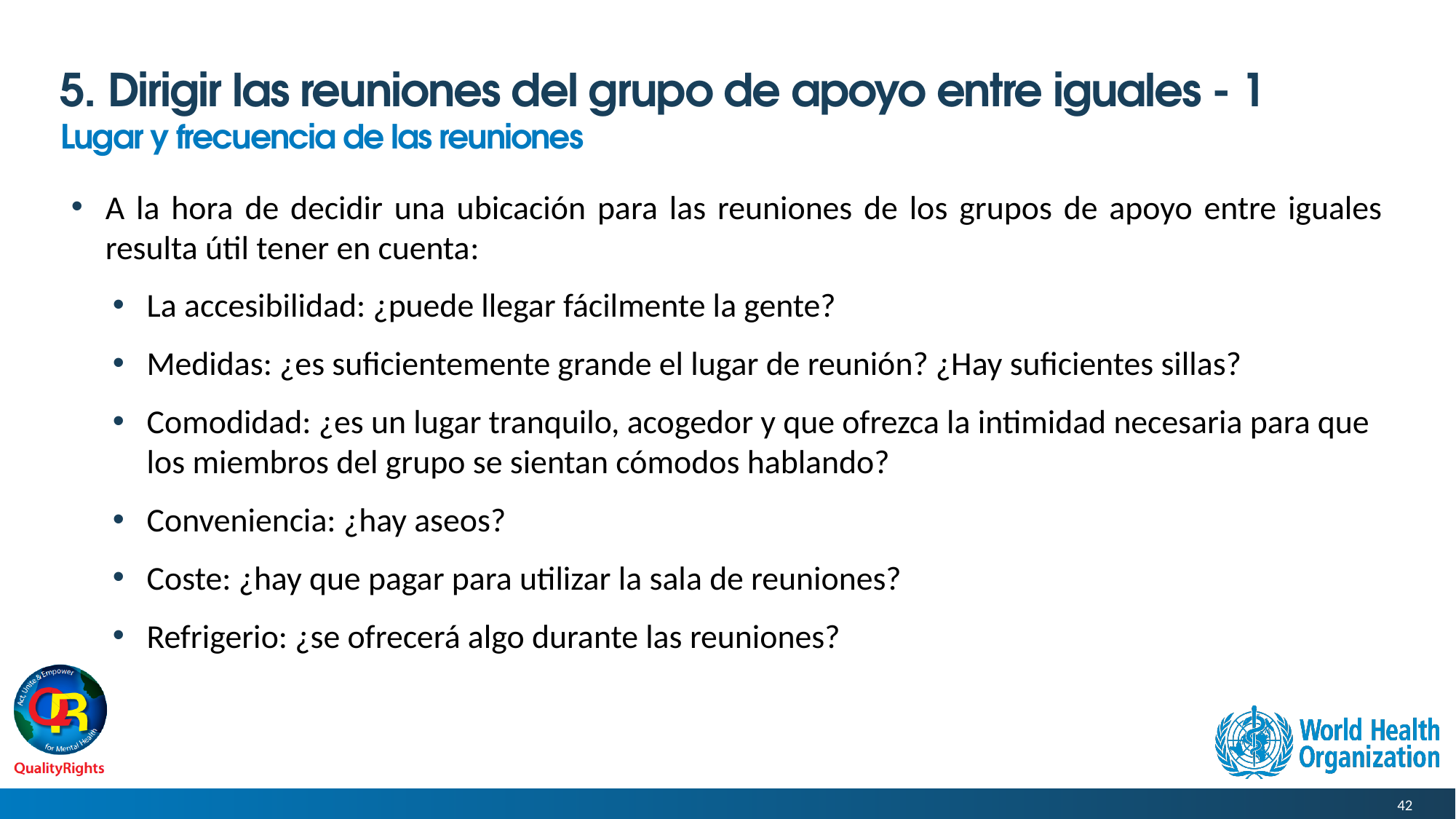

# 5. Dirigir las reuniones del grupo de apoyo entre iguales - 1
Lugar y frecuencia de las reuniones
A la hora de decidir una ubicación para las reuniones de los grupos de apoyo entre iguales resulta útil tener en cuenta:
La accesibilidad: ¿puede llegar fácilmente la gente?
Medidas: ¿es suficientemente grande el lugar de reunión? ¿Hay suficientes sillas?
Comodidad: ¿es un lugar tranquilo, acogedor y que ofrezca la intimidad necesaria para que los miembros del grupo se sientan cómodos hablando?
Conveniencia: ¿hay aseos?
Coste: ¿hay que pagar para utilizar la sala de reuniones?
Refrigerio: ¿se ofrecerá algo durante las reuniones?